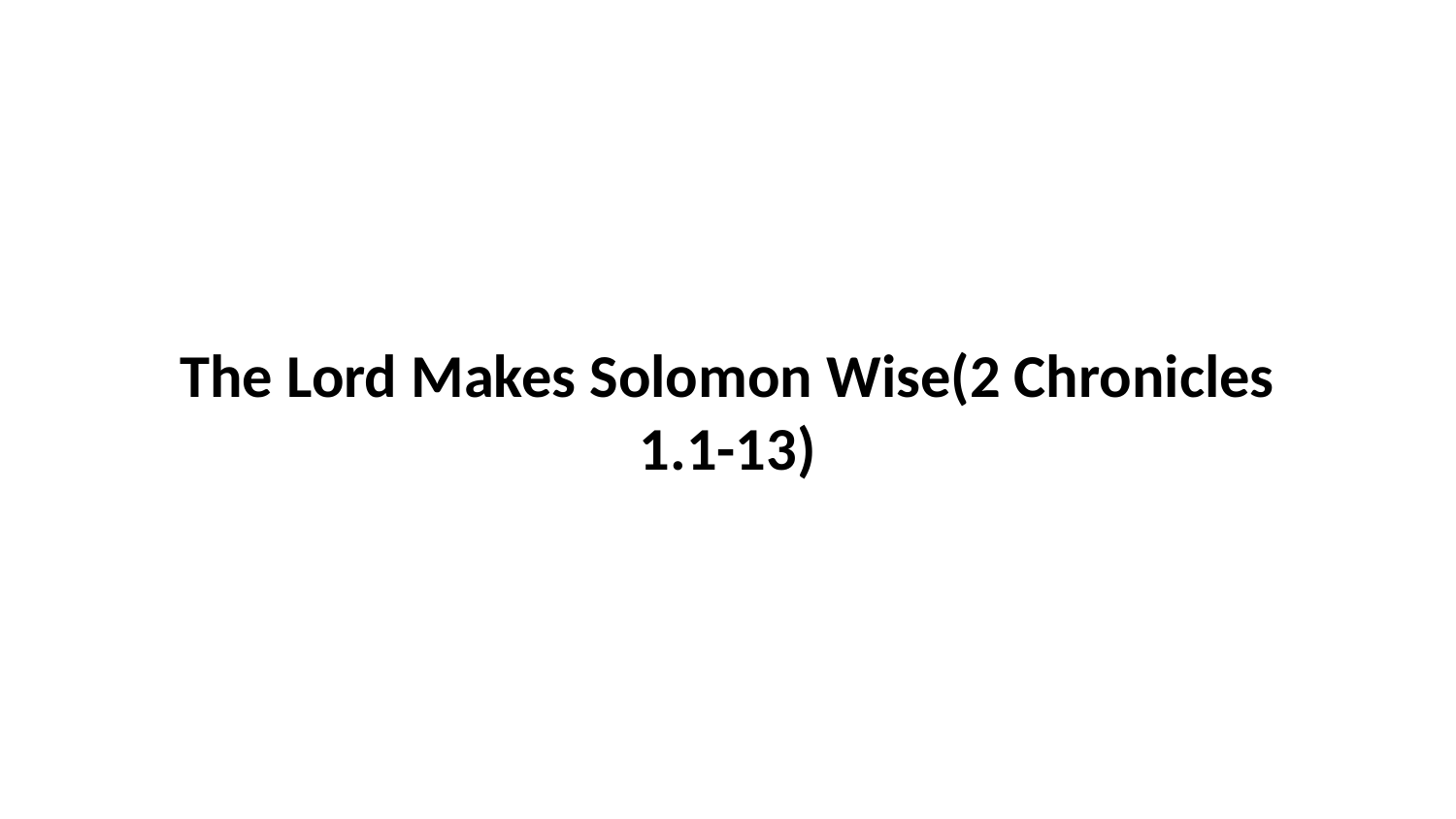

The Lord Makes Solomon Wise(2 Chronicles 1.1-13)